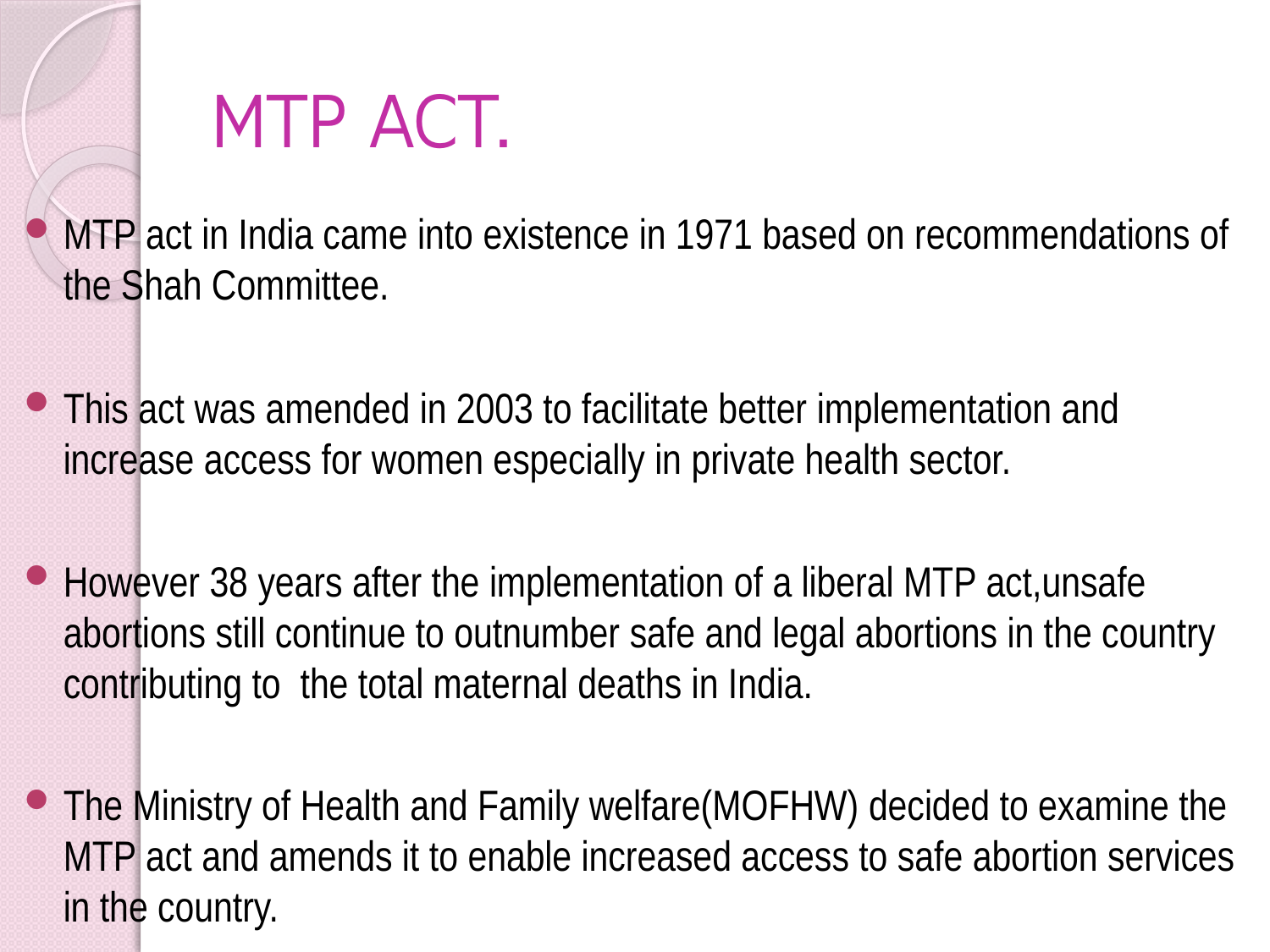

# MTP ACT.
MTP act in India came into existence in 1971 based on recommendations of the Shah Committee.

This act was amended in 2003 to facilitate better implementation and increase access for women especially in private health sector.

However 38 years after the implementation of a liberal MTP act,unsafe abortions still continue to outnumber safe and legal abortions in the country contributing to  the total maternal deaths in India.

The Ministry of Health and Family welfare(MOFHW) decided to examine the MTP act and amends it to enable increased access to safe abortion services in the country.